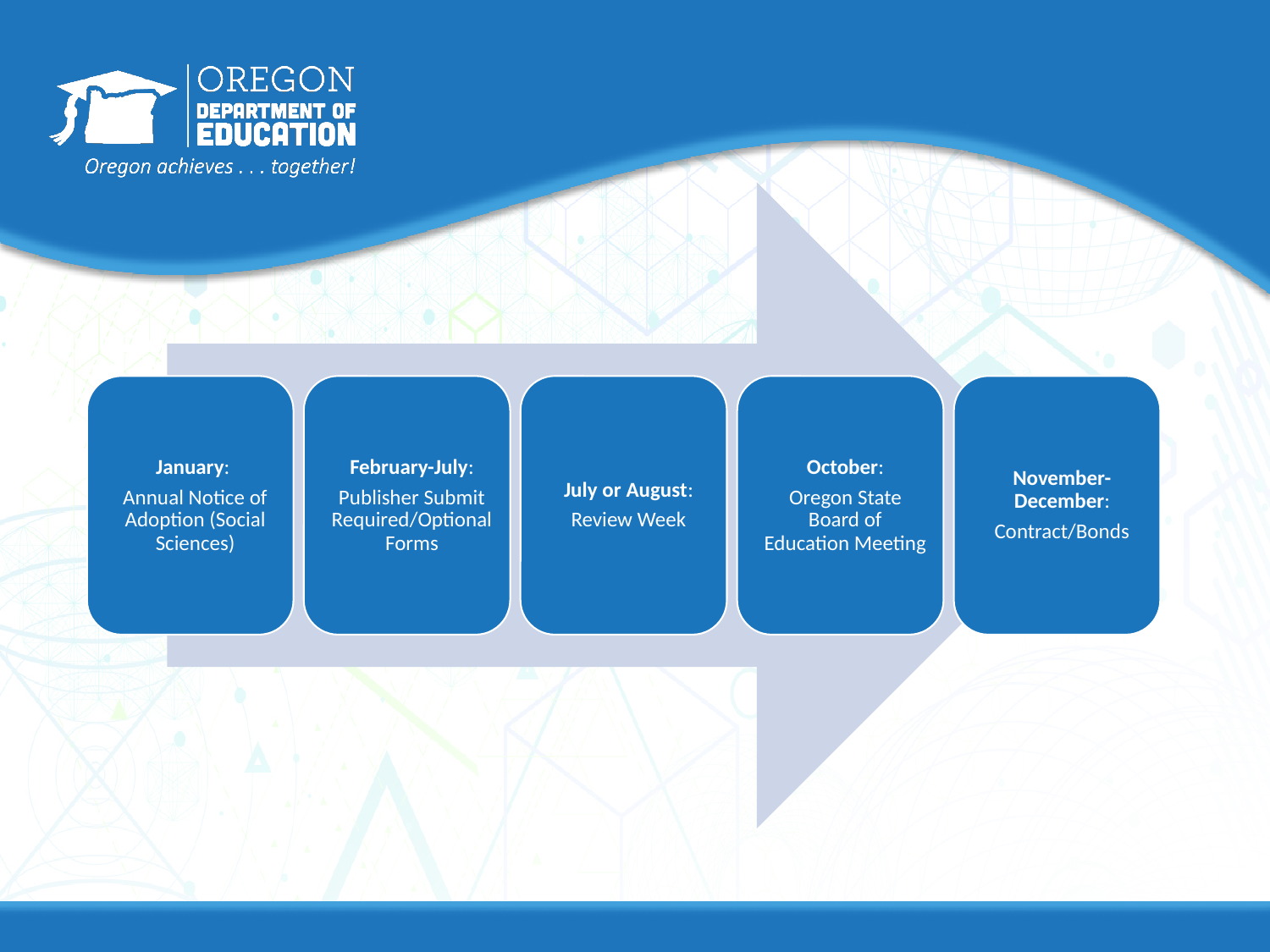

January:
Annual Notice of Adoption (Social Sciences)
February-July:
Publisher Submit Required/Optional Forms
July or August:
Review Week
October:
Oregon State Board of Education Meeting
November-December:
Contract/Bonds
# Timeline Chart